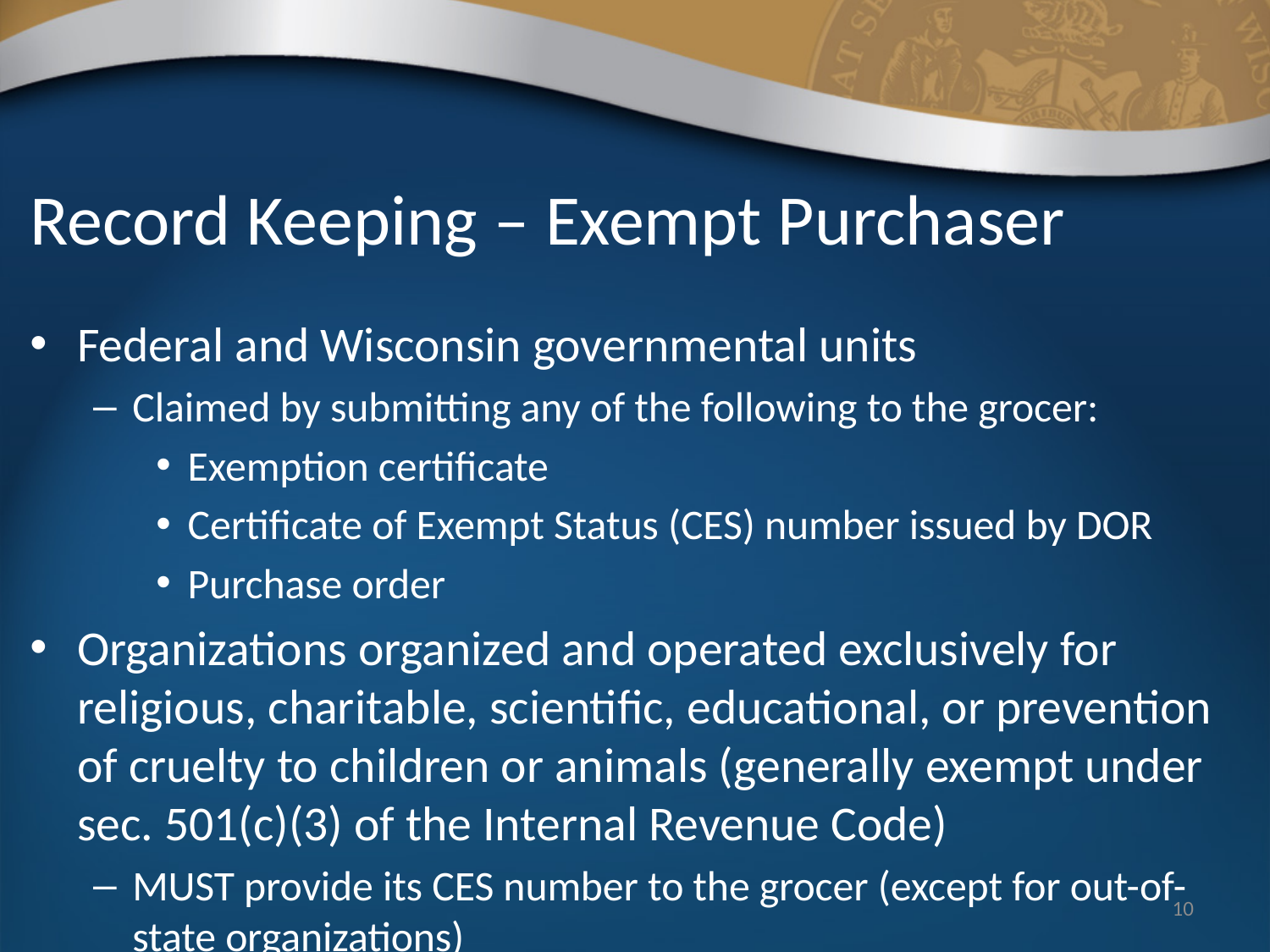

# Record Keeping – Exempt Purchaser
Federal and Wisconsin governmental units
Claimed by submitting any of the following to the grocer:
Exemption certificate
Certificate of Exempt Status (CES) number issued by DOR
Purchase order
Organizations organized and operated exclusively for religious, charitable, scientific, educational, or prevention of cruelty to children or animals (generally exempt under sec. 501(c)(3) of the Internal Revenue Code)
MUST provide its CES number to the grocer (except for out-of-state organizations)

10